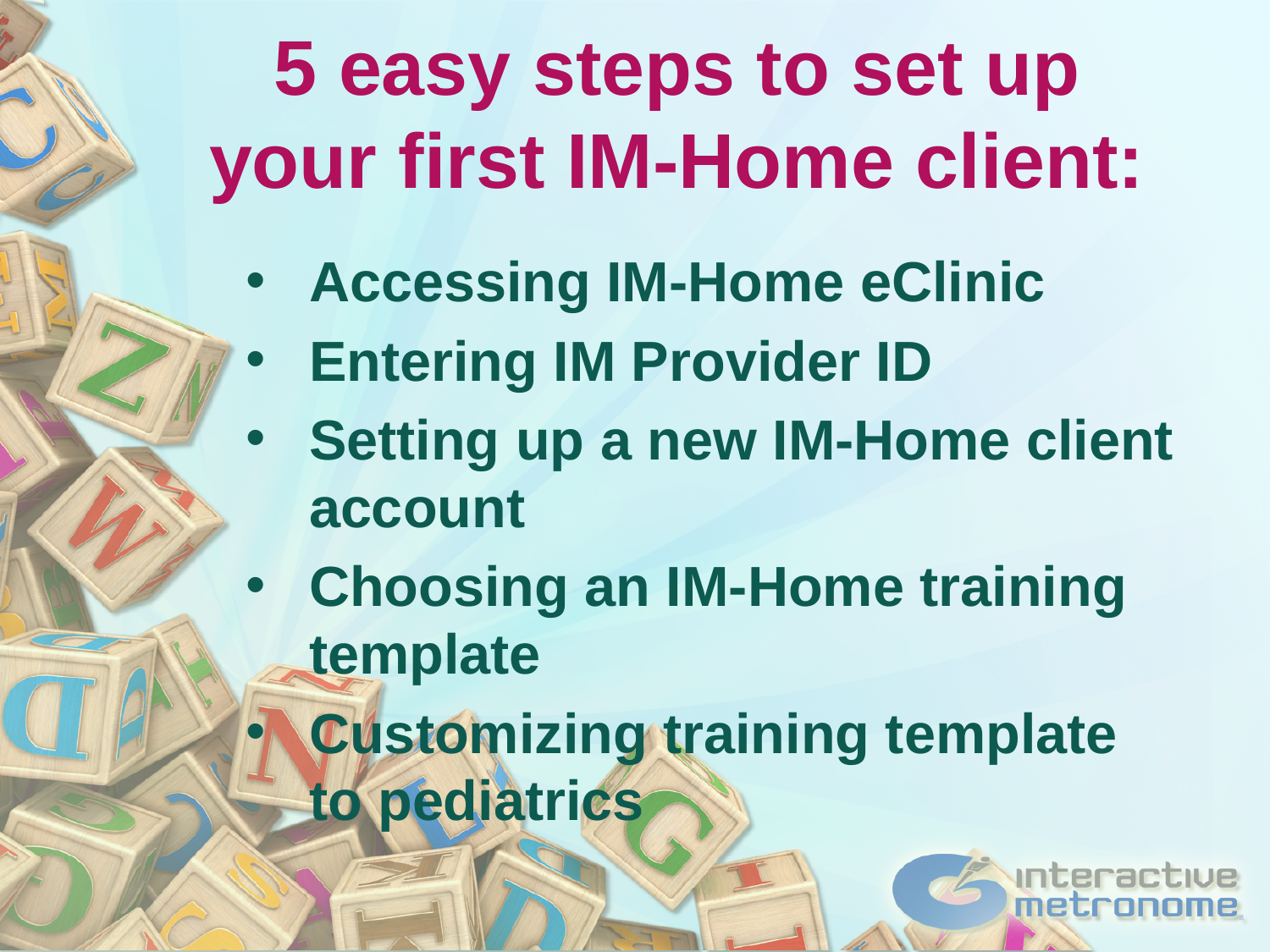

5 easy steps to set up your first IM-Home client:
Accessing IM-Home eClinic
Entering IM Provider ID
Setting up a new IM-Home client account
Choosing an IM-Home training template
Customizing training template to pediatrics